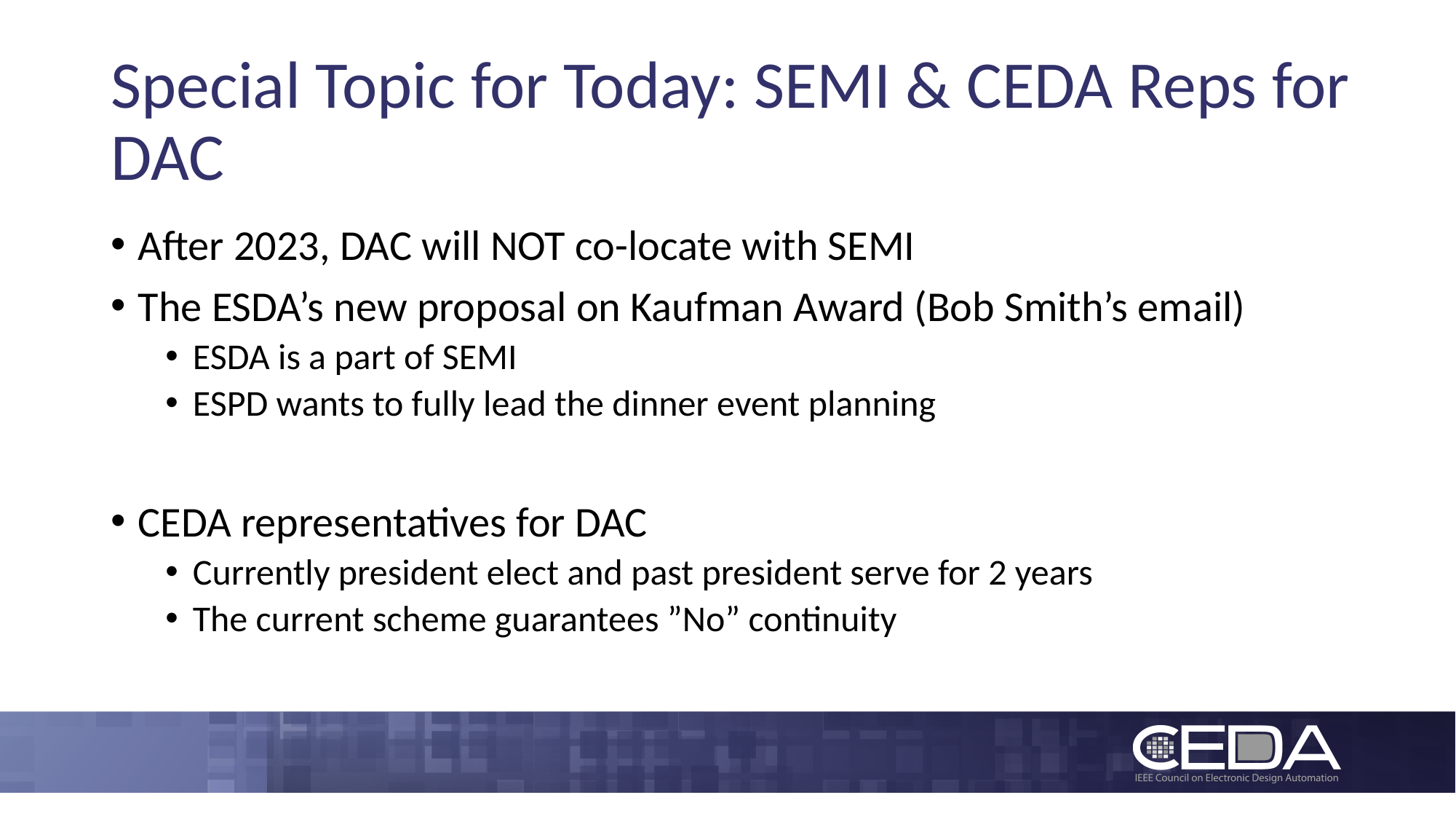

# Special Topic for Today: SEMI & CEDA Reps for DAC
After 2023, DAC will NOT co-locate with SEMI
The ESDA’s new proposal on Kaufman Award (Bob Smith’s email)
ESDA is a part of SEMI
ESPD wants to fully lead the dinner event planning

CEDA representatives for DAC
Currently president elect and past president serve for 2 years
The current scheme guarantees ”No” continuity